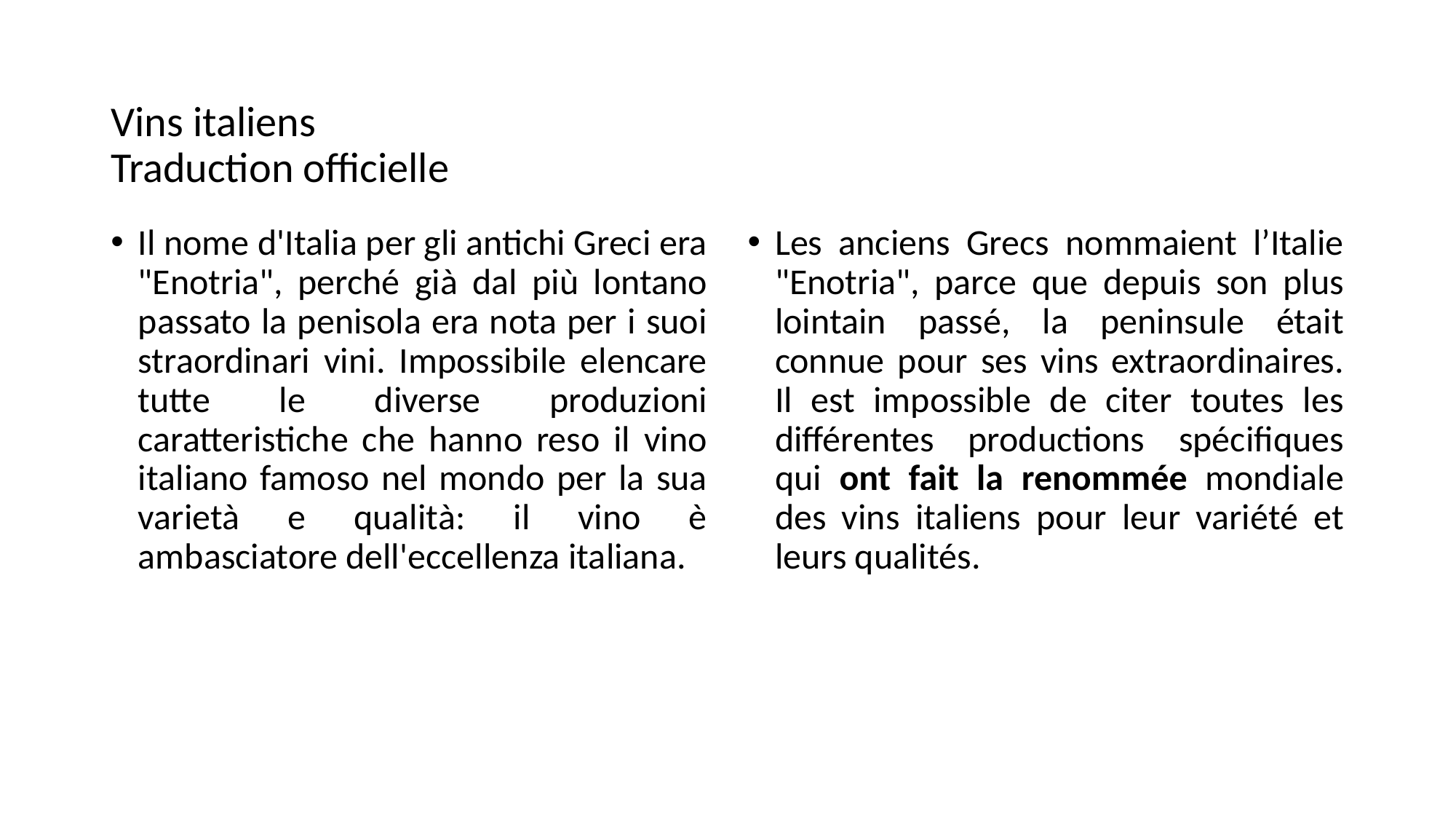

# Vins italiens Traduction officielle
Il nome d'Italia per gli antichi Greci era "Enotria", perché già dal più lontano passato la penisola era nota per i suoi straordinari vini. Impossibile elencare tutte le diverse produzioni caratteristiche che hanno reso il vino italiano famoso nel mondo per la sua varietà e qualità: il vino è ambasciatore dell'eccellenza italiana.
Les anciens Grecs nommaient l’Italie "Enotria", parce que depuis son plus lointain passé, la peninsule était connue pour ses vins extraordinaires. Il est impossible de citer toutes les différentes productions spécifiques qui ont fait la renommée mondiale des vins italiens pour leur variété et leurs qualités.